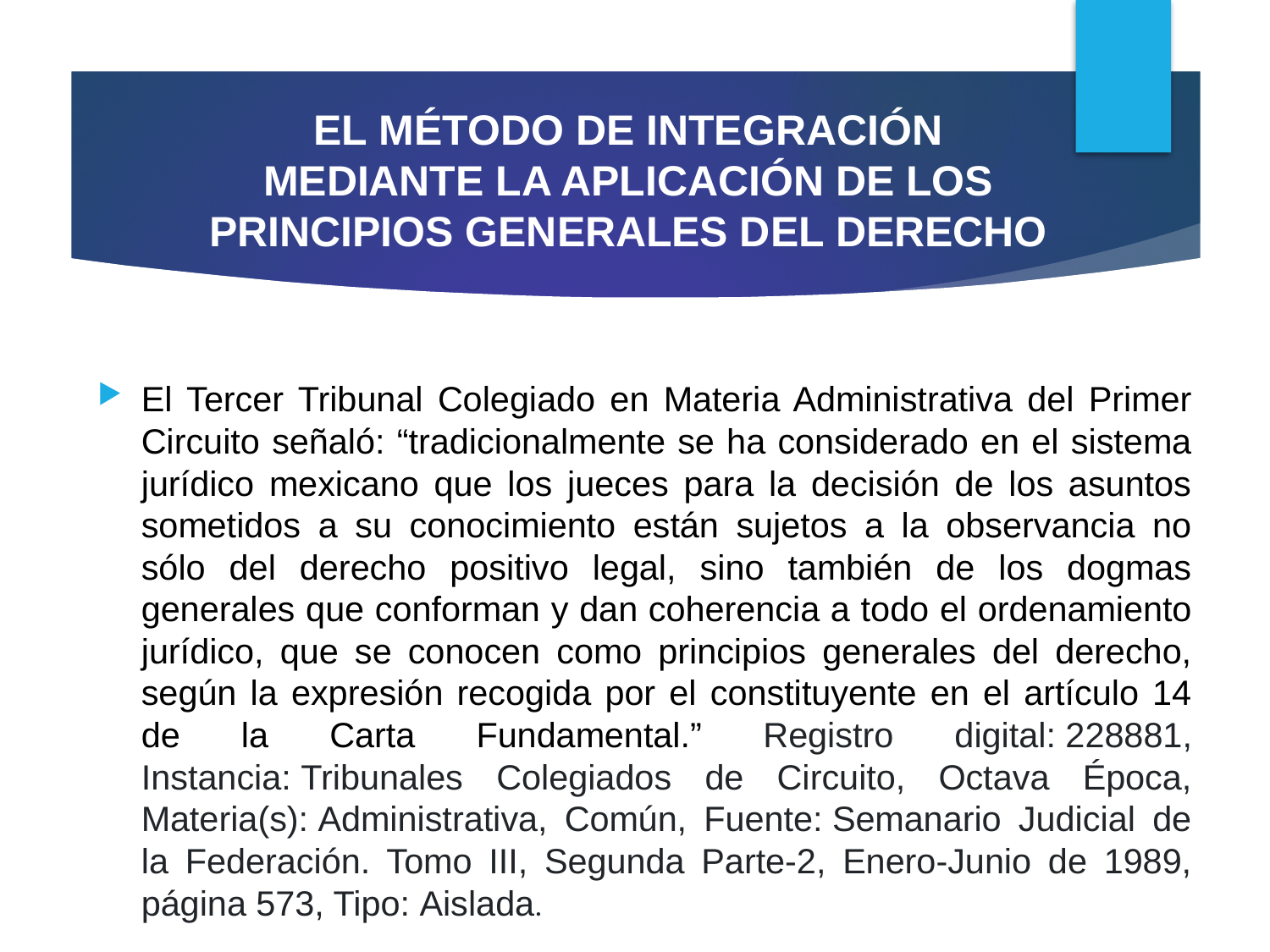

EL MÉTODO DE INTEGRACIÓN MEDIANTE LA APLICACIÓN DE LOS PRINCIPIOS GENERALES DEL DERECHO

El Tercer Tribunal Colegiado en Materia Administrativa del Primer Circuito señaló: “tradicionalmente se ha considerado en el sistema jurídico mexicano que los jueces para la decisión de los asuntos sometidos a su conocimiento están sujetos a la observancia no sólo del derecho positivo legal, sino también de los dogmas generales que conforman y dan coherencia a todo el ordenamiento jurídico, que se conocen como principios generales del derecho, según la expresión recogida por el constituyente en el artículo 14 de la Carta Fundamental.” Registro digital: 228881, Instancia: Tribunales Colegiados de Circuito, Octava Época, Materia(s): Administrativa, Común, Fuente: Semanario Judicial de la Federación. Tomo III, Segunda Parte-2, Enero-Junio de 1989, página 573, Tipo: Aislada.